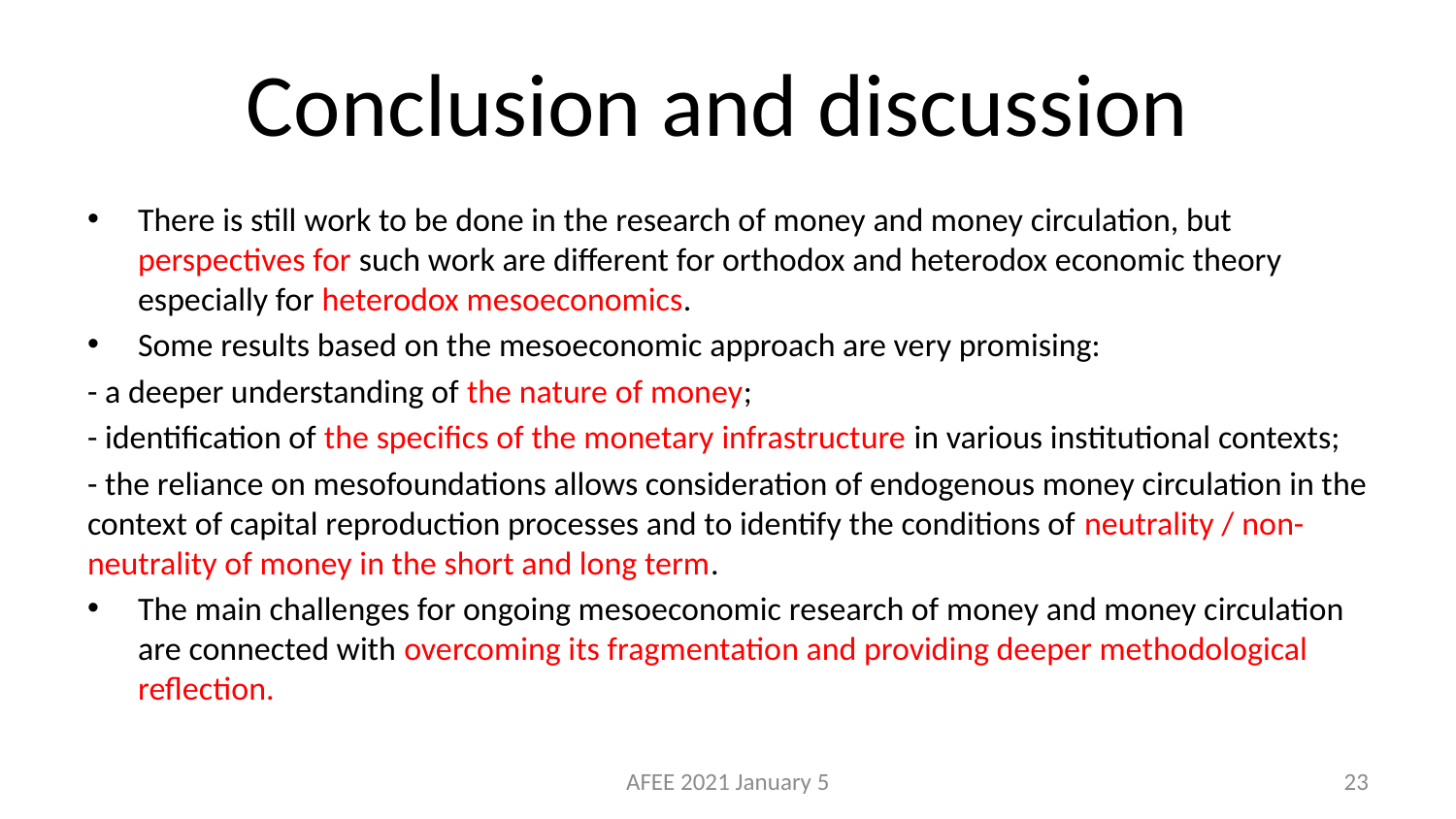

# Conclusion and discussion
There is still work to be done in the research of money and money circulation, but perspectives for such work are different for orthodox and heterodox economic theory especially for heterodox mesoeconomics.
Some results based on the mesoeconomic approach are very promising:
- a deeper understanding of the nature of money;
- identification of the specifics of the monetary infrastructure in various institutional contexts;
- the reliance on mesofoundations allows consideration of endogenous money circulation in the context of capital reproduction processes and to identify the conditions of neutrality / non-neutrality of money in the short and long term.
The main challenges for ongoing mesoeconomic research of money and money circulation are connected with overcoming its fragmentation and providing deeper methodological reflection.
AFEE 2021 January 5
23